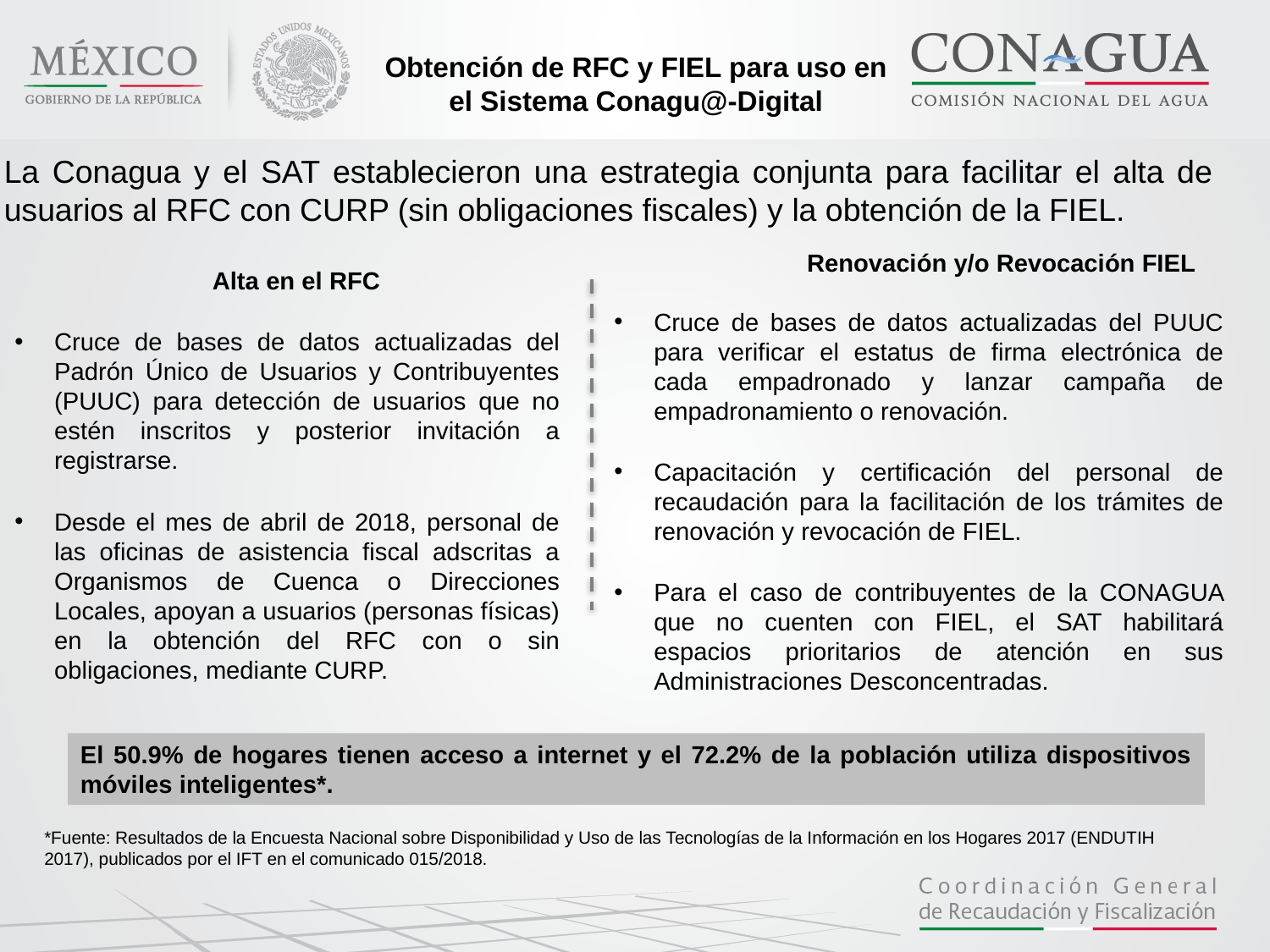

Obtención de RFC y FIEL para uso en el Sistema Conagu@-Digital
La Conagua y el SAT establecieron una estrategia conjunta para facilitar el alta de usuarios al RFC con CURP (sin obligaciones fiscales) y la obtención de la FIEL.
Renovación y/o Revocación FIEL
Alta en el RFC
Cruce de bases de datos actualizadas del PUUC para verificar el estatus de firma electrónica de cada empadronado y lanzar campaña de empadronamiento o renovación.
Capacitación y certificación del personal de recaudación para la facilitación de los trámites de renovación y revocación de FIEL.
Para el caso de contribuyentes de la CONAGUA que no cuenten con FIEL, el SAT habilitará espacios prioritarios de atención en sus Administraciones Desconcentradas.
Cruce de bases de datos actualizadas del Padrón Único de Usuarios y Contribuyentes (PUUC) para detección de usuarios que no estén inscritos y posterior invitación a registrarse.
Desde el mes de abril de 2018, personal de las oficinas de asistencia fiscal adscritas a Organismos de Cuenca o Direcciones Locales, apoyan a usuarios (personas físicas) en la obtención del RFC con o sin obligaciones, mediante CURP.
El 50.9% de hogares tienen acceso a internet y el 72.2% de la población utiliza dispositivos móviles inteligentes*.
*Fuente: Resultados de la Encuesta Nacional sobre Disponibilidad y Uso de las Tecnologías de la Información en los Hogares 2017 (ENDUTIH 2017), publicados por el IFT en el comunicado 015/2018.